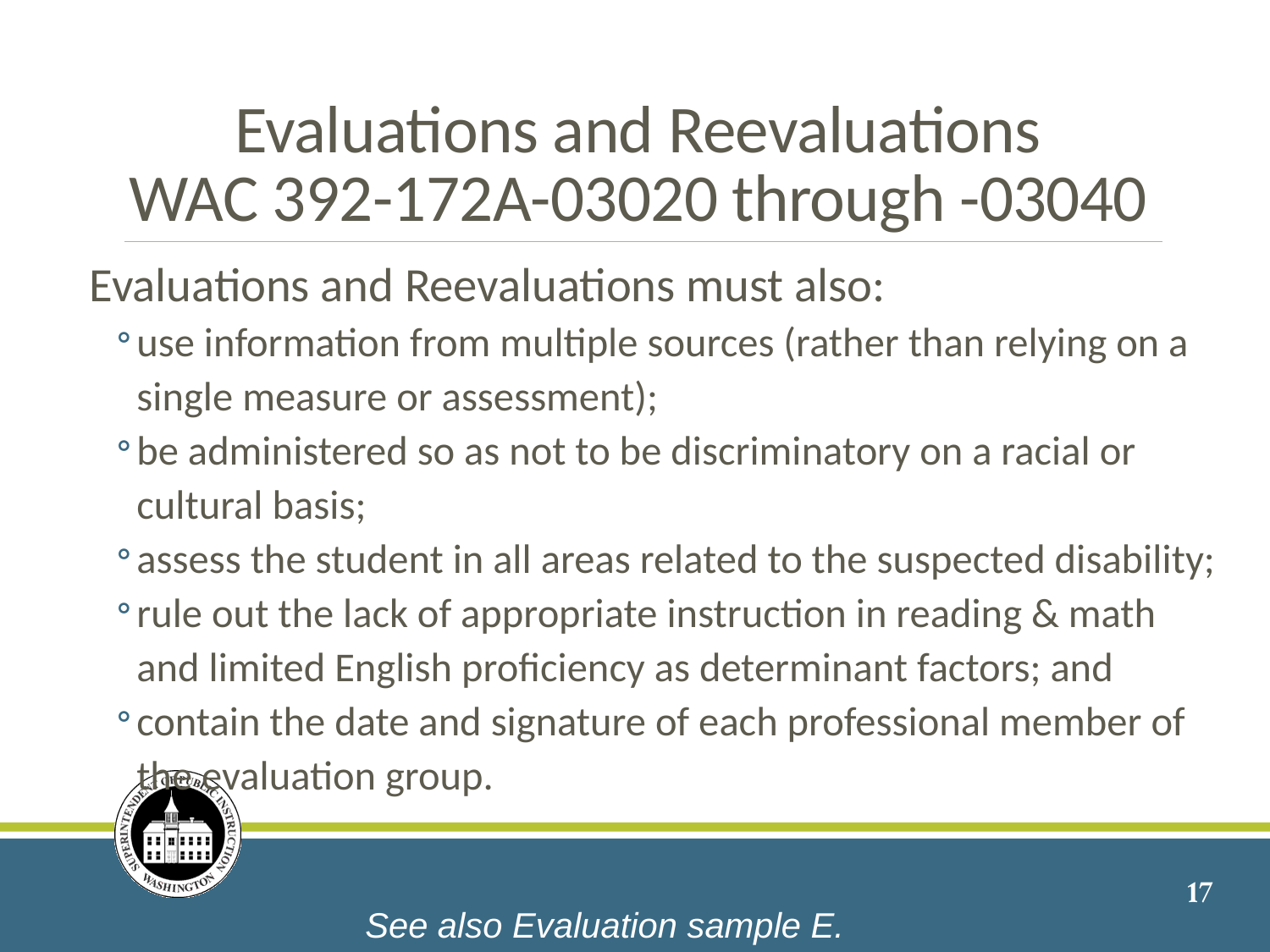

# Evaluations and Reevaluations WAC 392-172A-03020 through -03040
Evaluations and Reevaluations must also:
use information from multiple sources (rather than relying on a single measure or assessment);
be administered so as not to be discriminatory on a racial or cultural basis;
assess the student in all areas related to the suspected disability;
rule out the lack of appropriate instruction in reading & math and limited English proficiency as determinant factors; and
contain the date and signature of each professional member of the evaluation group.
17
See also Evaluation sample E.